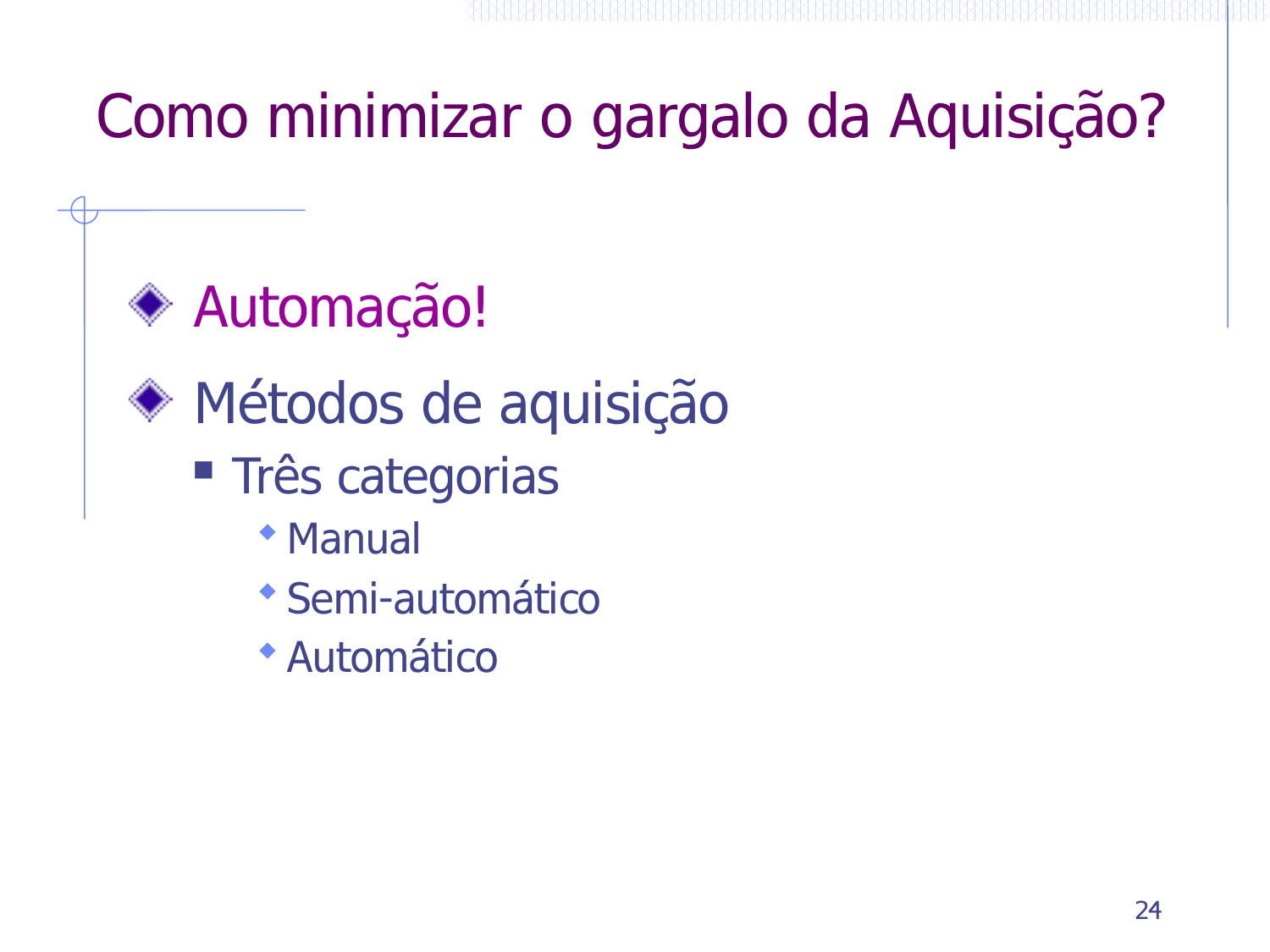

# Como minimizar o gargalo da Aquisição?
 Automação!
 Métodos de aquisição
Três categorias
Manual
Semi-automático
Automático
24